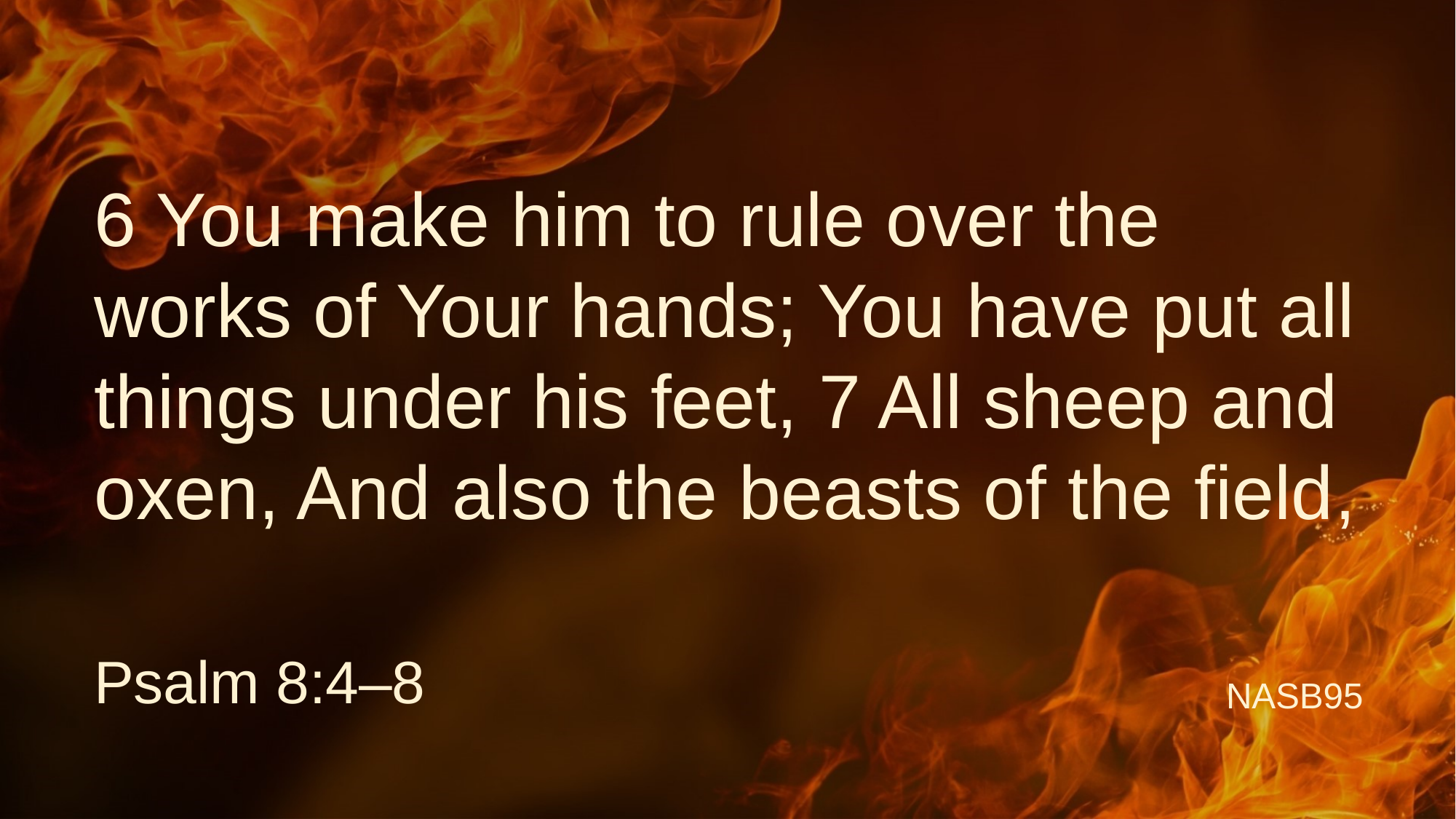

# 6 You make him to rule over the works of Your hands; You have put all things under his feet, 7 All sheep and oxen, And also the beasts of the field,
Psalm 8:4–8
NASB95